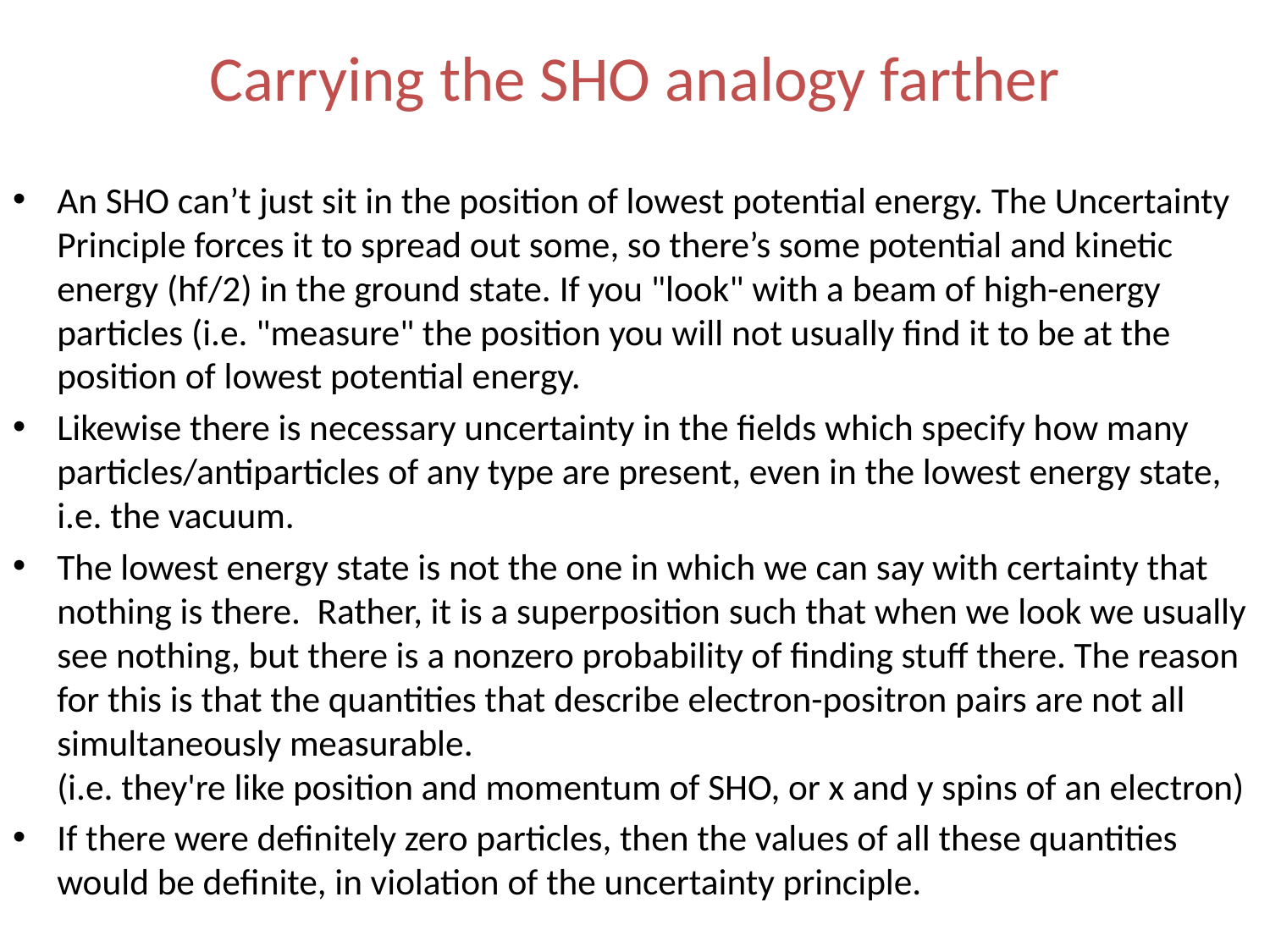

# Carrying the SHO analogy farther
An SHO can’t just sit in the position of lowest potential energy. The Uncertainty Principle forces it to spread out some, so there’s some potential and kinetic energy (hf/2) in the ground state. If you "look" with a beam of high-energy particles (i.e. "measure" the position you will not usually find it to be at the position of lowest potential energy.
Likewise there is necessary uncertainty in the fields which specify how many particles/antiparticles of any type are present, even in the lowest energy state, i.e. the vacuum.
The lowest energy state is not the one in which we can say with certainty that nothing is there.  Rather, it is a superposition such that when we look we usually see nothing, but there is a nonzero probability of finding stuff there. The reason for this is that the quantities that describe electron-positron pairs are not all simultaneously measurable.
(i.e. they're like position and momentum of SHO, or x and y spins of an electron)
If there were definitely zero particles, then the values of all these quantities would be definite, in violation of the uncertainty principle.